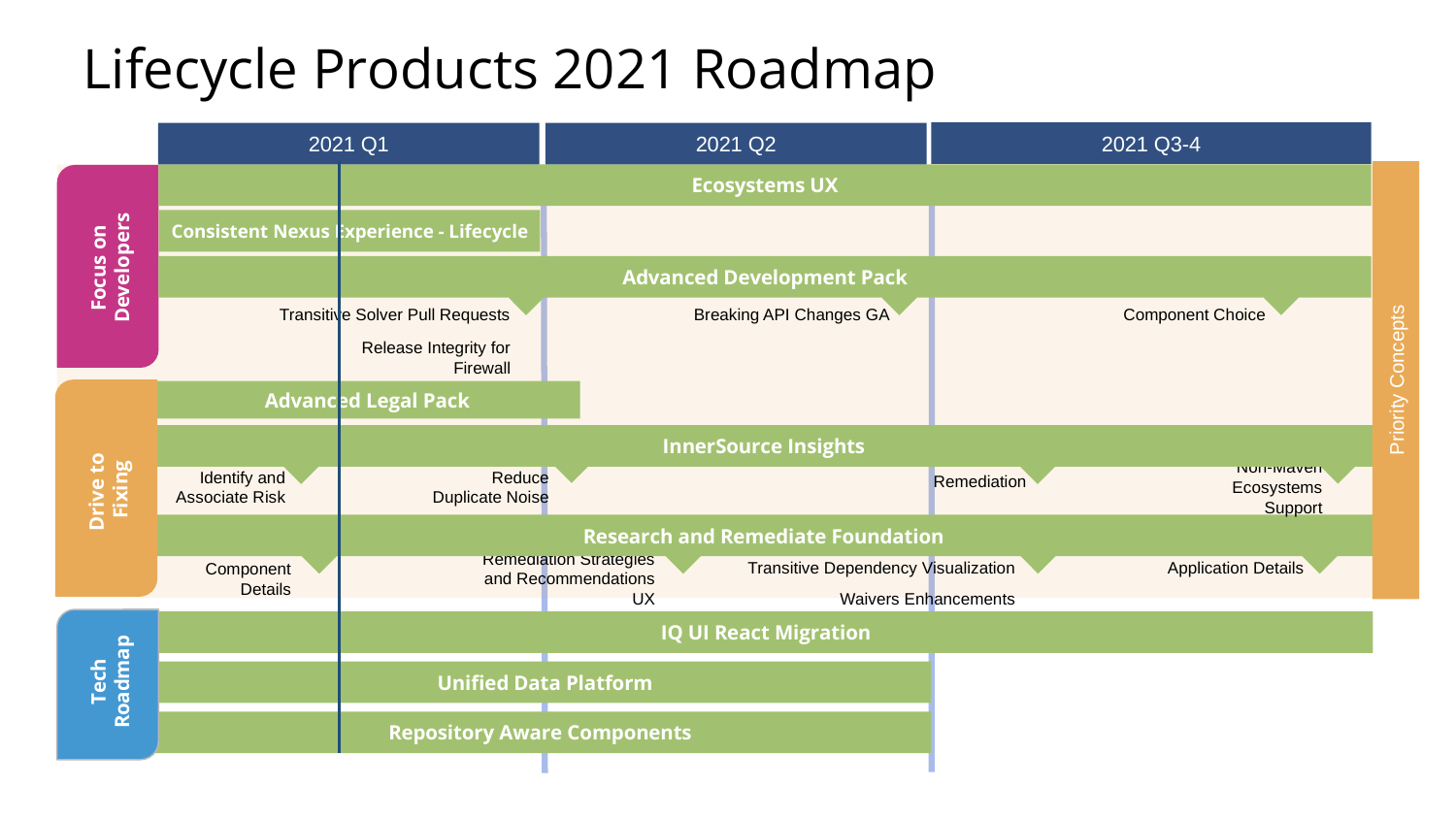

# Lifecycle Products 2021 Roadmap
2021 Q3-4
2021 Q1
2021 Q2
Ecosystems UX

Consistent Nexus Experience - Lifecycle

Focus on Developers

Advanced Development Pack

Transitive Solver Pull Requests
Breaking API Changes GA
Component Choice
Release Integrity for Firewall
Priority Concepts
Advanced Legal Pack
InnerSource Insights

Drive to
Fixing

Remediation
Identify and Associate Risk
Reduce Duplicate Noise
Non-Maven Ecosystems Support
Research and Remediate Foundation

Transitive Dependency Visualization
Application Details
Component
Details
Remediation Strategies and Recommendations UX
Waivers Enhancements
IQ UI React Migration

Tech Roadmap
Unified Data Platform
Repository Aware Components